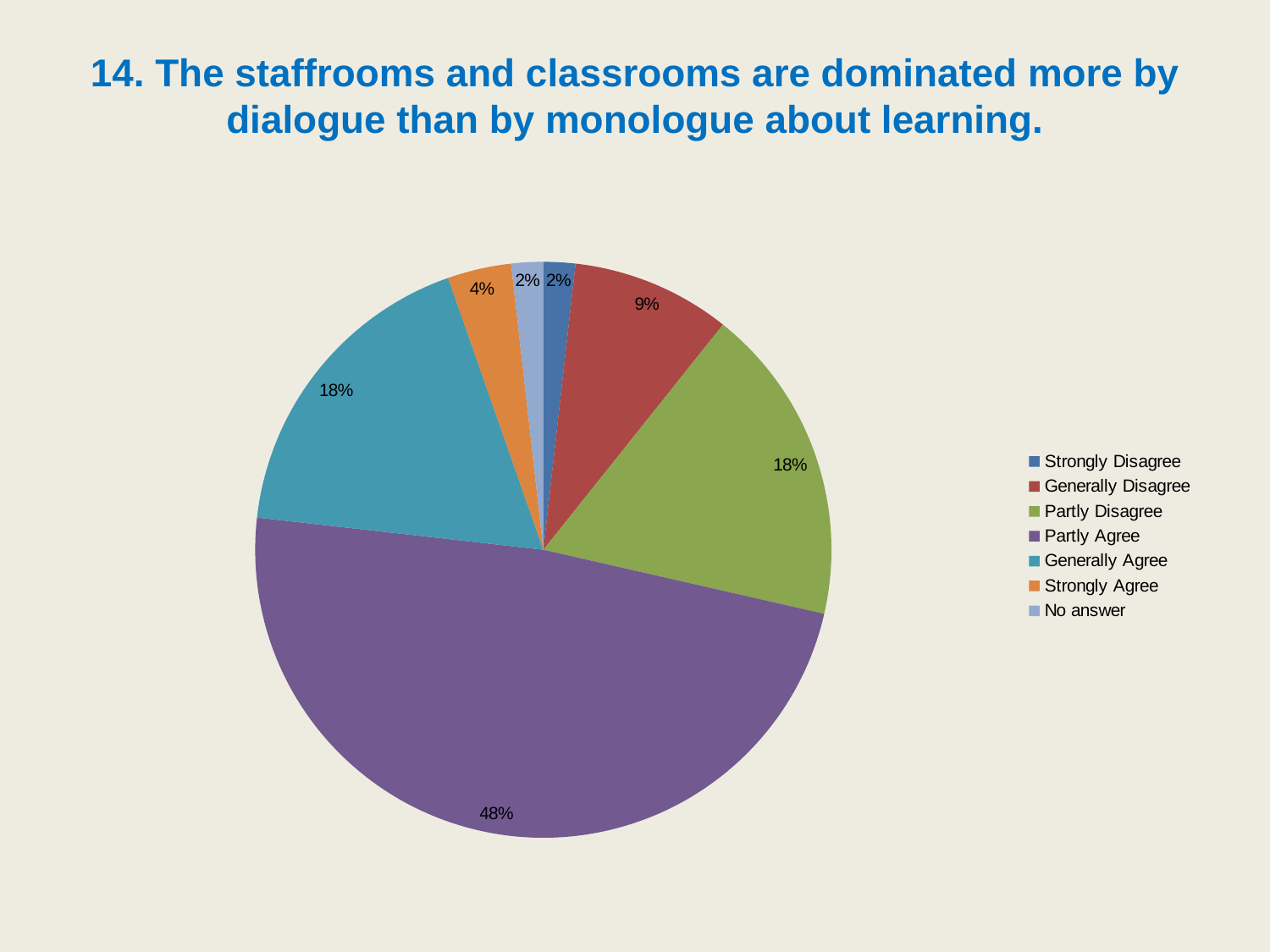

# 14. The staffrooms and classrooms are dominated more by dialogue than by monologue about learning.

### Chart

| Category |  |
|---|---|
| Strongly Disagree | 1.7857142857142856 |
| Generally Disagree | 8.928571428571429 |
| Partly Disagree | 17.857142857142858 |
| Partly Agree | 48.214285714285715 |
| Generally Agree | 17.857142857142858 |
| Strongly Agree | 3.571428571428571 |
| No answer | 1.7857142857142856 |